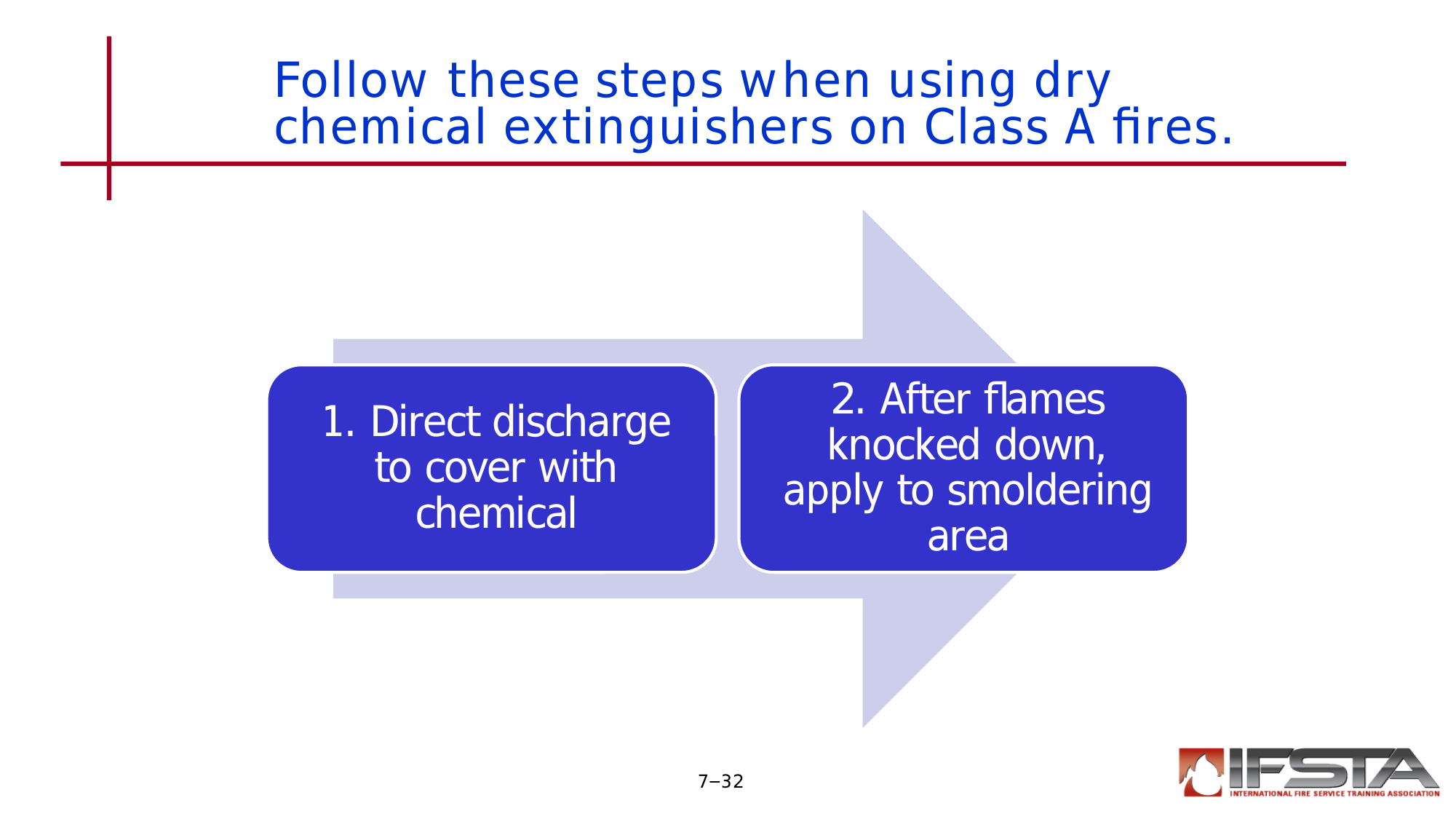

# Follow these steps when using dry chemical extinguishers on Class A fires.
1. Direct discharge to cover with chemical
2. After flames knocked down, apply to smoldering area
7–32